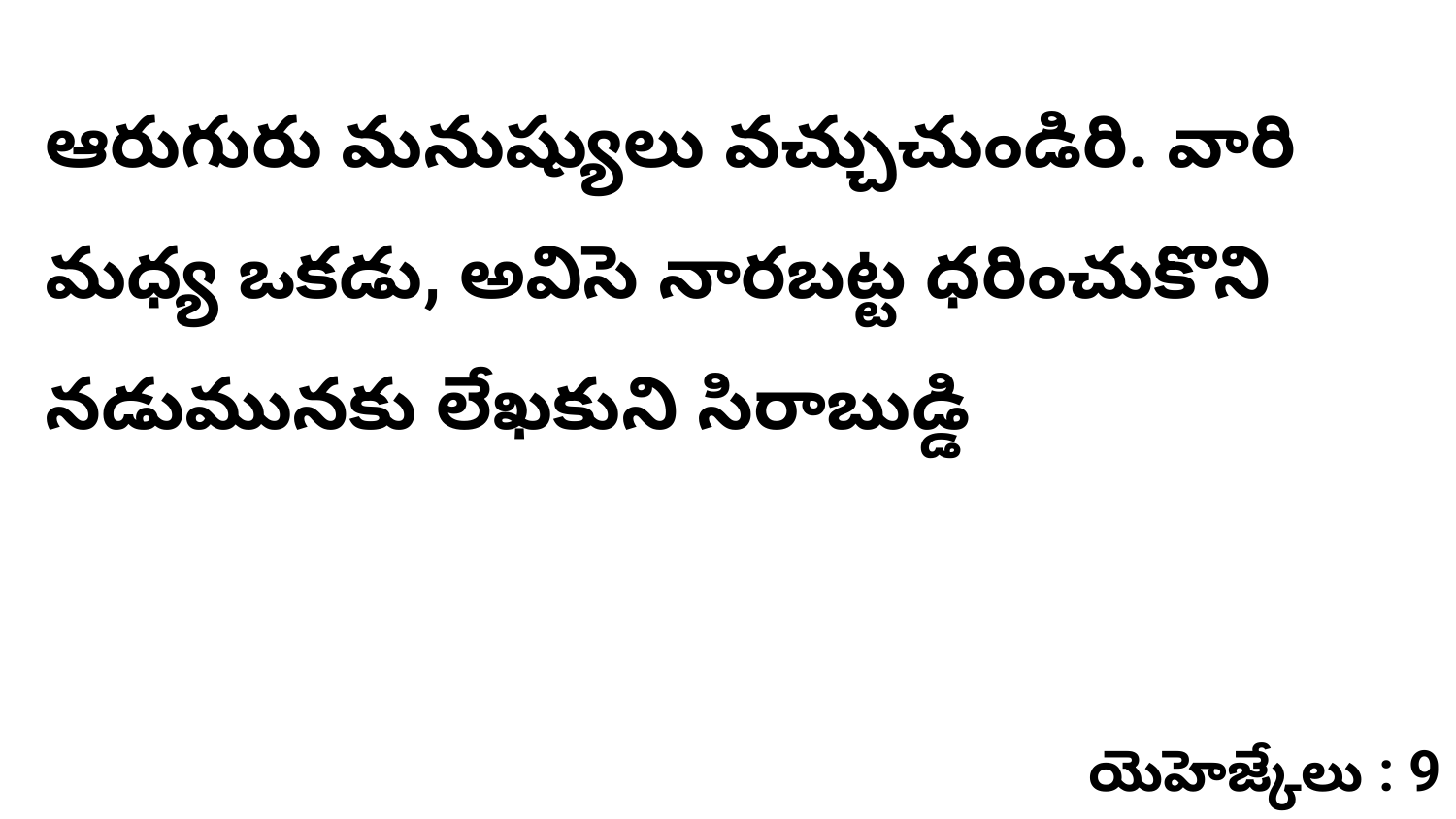

ఆరుగురు మనుష్యులు వచ్చుచుండిరి. వారి మధ్య ఒకడు, అవిసె నారబట్ట ధరించుకొని నడుమునకు లేఖకుని సిరాబుడ్డి
యెహెజ్కేలు : 9